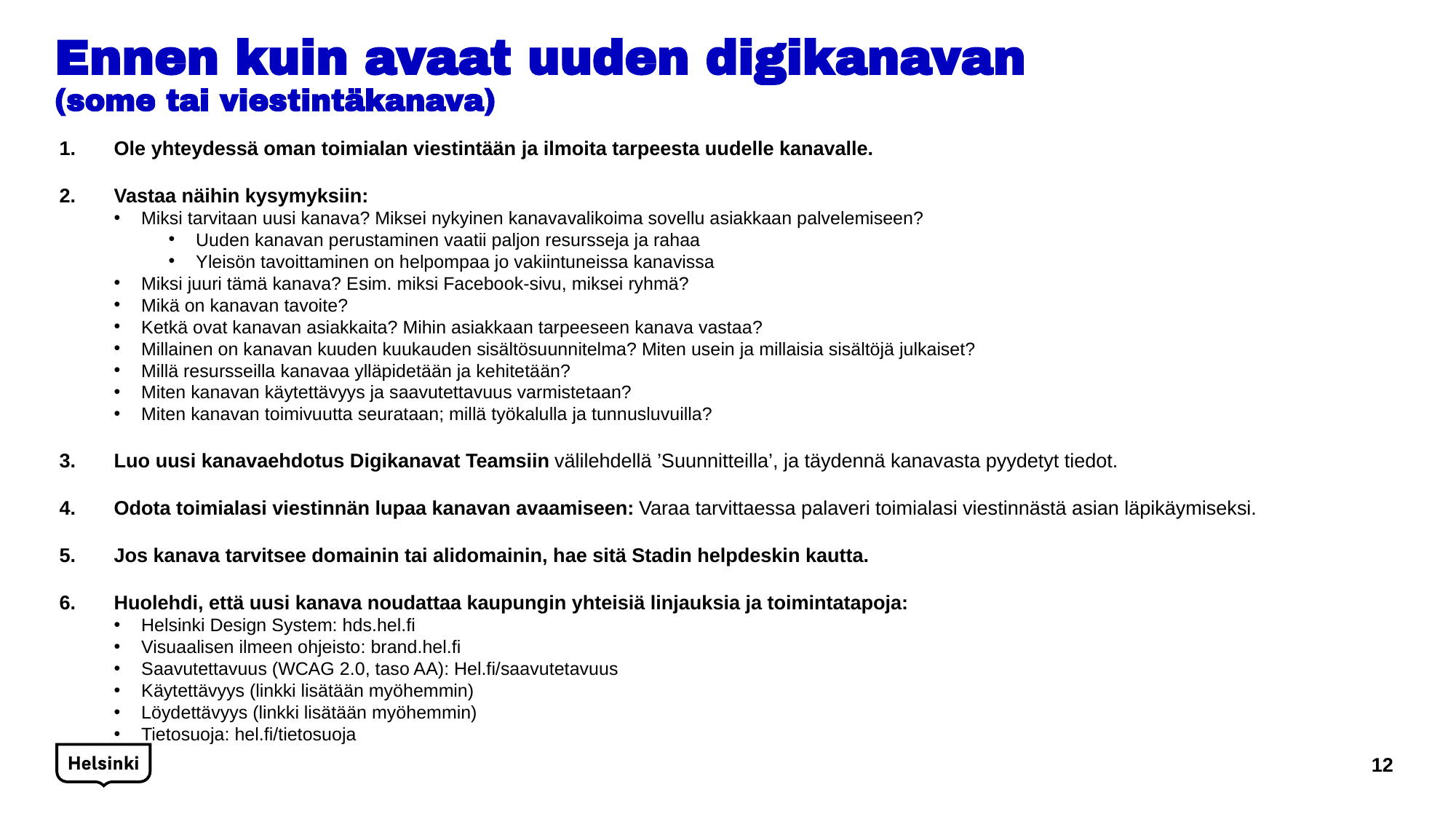

# Ennen kuin avaat uuden digikanavan (some tai viestintäkanava)
Ole yhteydessä oman toimialan viestintään ja ilmoita tarpeesta uudelle kanavalle.

Vastaa näihin kysymyksiin:
Miksi tarvitaan uusi kanava? Miksei nykyinen kanavavalikoima sovellu asiakkaan palvelemiseen?
Uuden kanavan perustaminen vaatii paljon resursseja ja rahaa
Yleisön tavoittaminen on helpompaa jo vakiintuneissa kanavissa
Miksi juuri tämä kanava? Esim. miksi Facebook-sivu, miksei ryhmä?
Mikä on kanavan tavoite?
Ketkä ovat kanavan asiakkaita? Mihin asiakkaan tarpeeseen kanava vastaa?
Millainen on kanavan kuuden kuukauden sisältösuunnitelma? Miten usein ja millaisia sisältöjä julkaiset?
Millä resursseilla kanavaa ylläpidetään ja kehitetään?
Miten kanavan käytettävyys ja saavutettavuus varmistetaan?
Miten kanavan toimivuutta seurataan; millä työkalulla ja tunnusluvuilla?

Luo uusi kanavaehdotus Digikanavat Teamsiin välilehdellä ’Suunnitteilla’, ja täydennä kanavasta pyydetyt tiedot.

Odota toimialasi viestinnän lupaa kanavan avaamiseen: Varaa tarvittaessa palaveri toimialasi viestinnästä asian läpikäymiseksi.

Jos kanava tarvitsee domainin tai alidomainin, hae sitä Stadin helpdeskin kautta.

Huolehdi, että uusi kanava noudattaa kaupungin yhteisiä linjauksia ja toimintatapoja:
Helsinki Design System: hds.hel.fi
Visuaalisen ilmeen ohjeisto: brand.hel.fi
Saavutettavuus (WCAG 2.0, taso AA): Hel.fi/saavutetavuus
Käytettävyys (linkki lisätään myöhemmin)
Löydettävyys (linkki lisätään myöhemmin)
Tietosuoja: hel.fi/tietosuoja

12